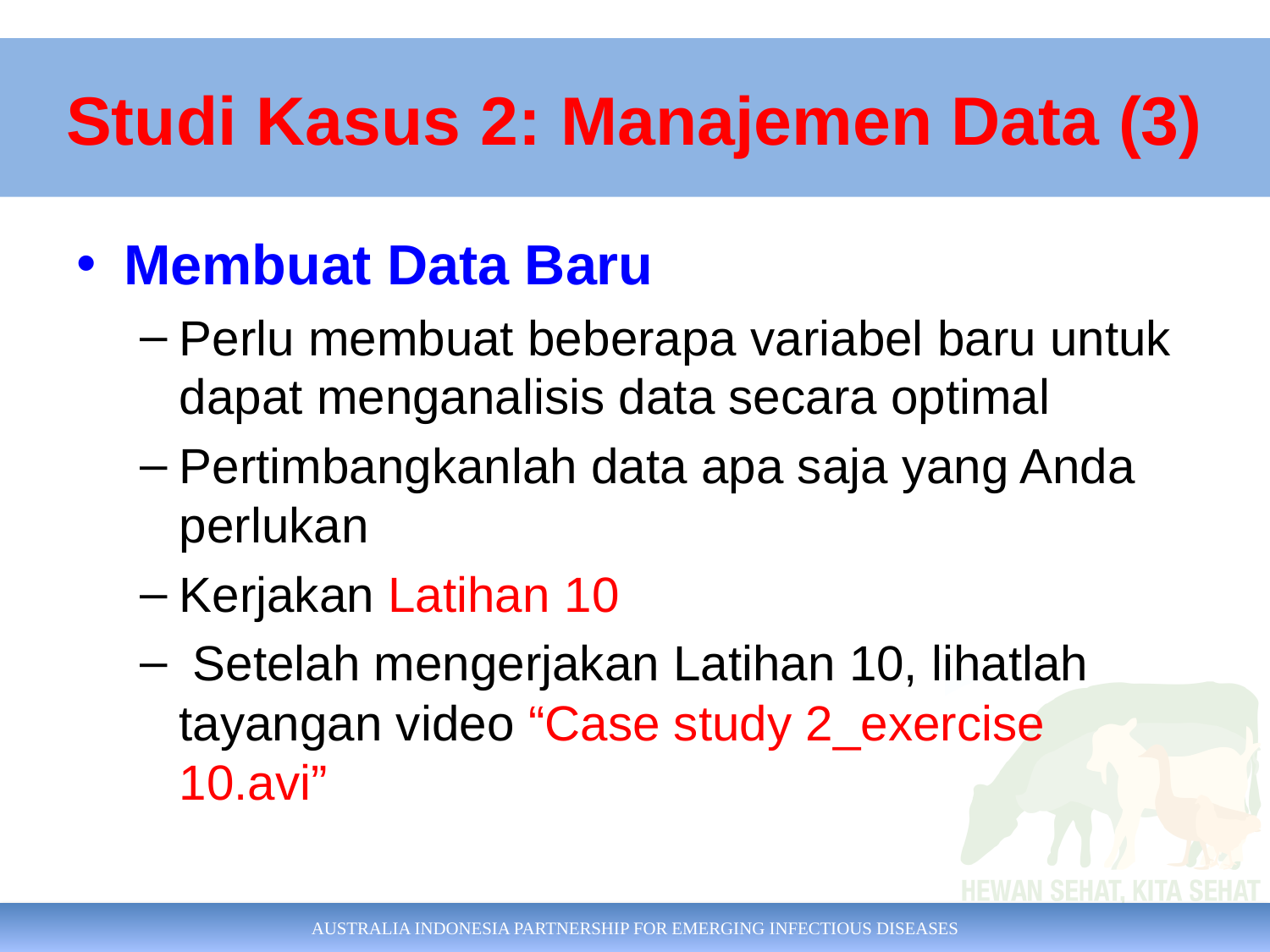

Studi Kasus 2: Manajemen Data (3)
Membuat Data Baru
Perlu membuat beberapa variabel baru untuk dapat menganalisis data secara optimal
Pertimbangkanlah data apa saja yang Anda perlukan
Kerjakan Latihan 10
 Setelah mengerjakan Latihan 10, lihatlah tayangan video “Case study 2_exercise 10.avi”